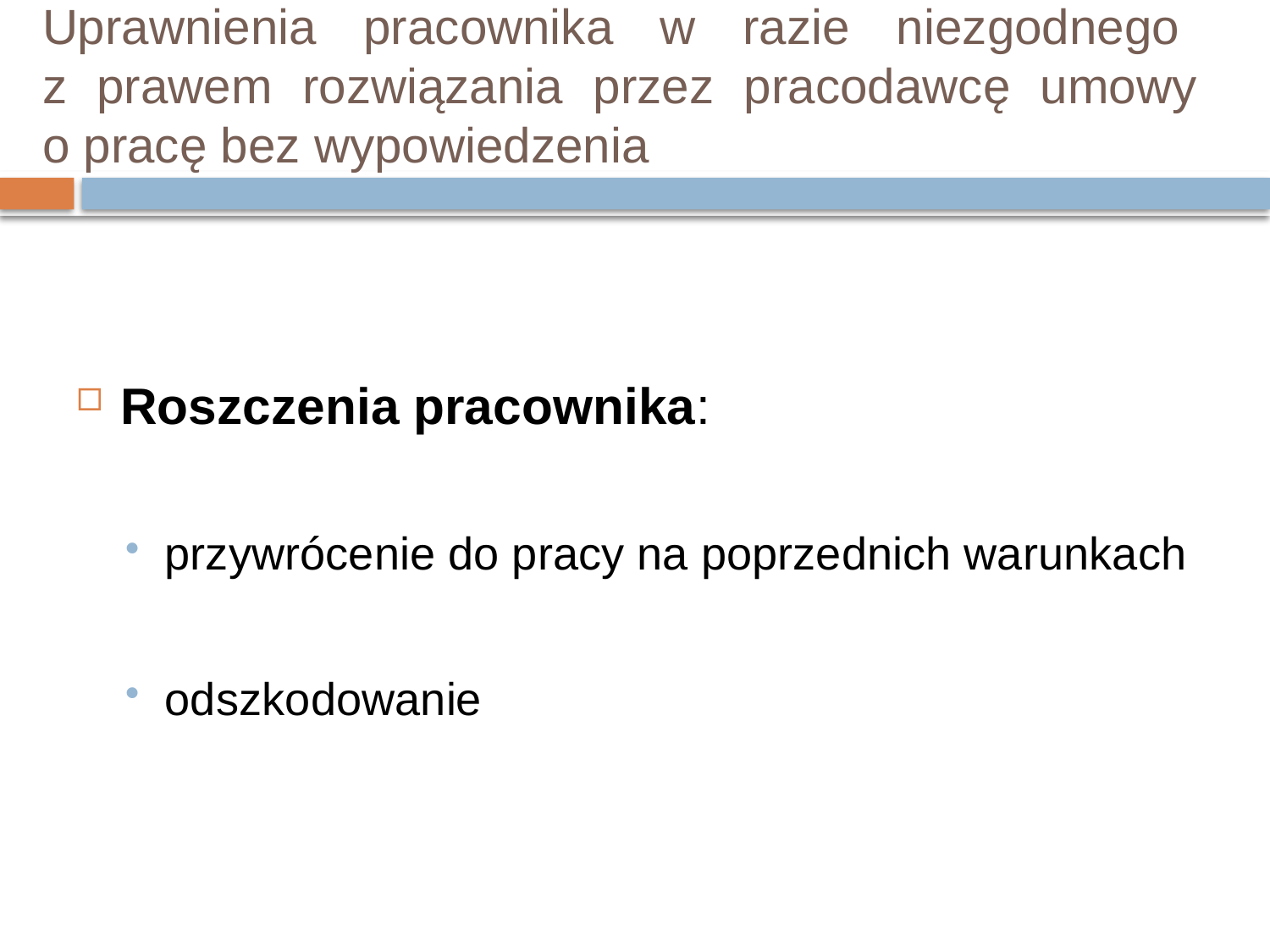

# Uprawnienia pracownika w razie niezgodnego z prawem rozwiązania przez pracodawcę umowy o pracę bez wypowiedzenia
Roszczenia pracownika:

przywrócenie do pracy na poprzednich warunkach

odszkodowanie